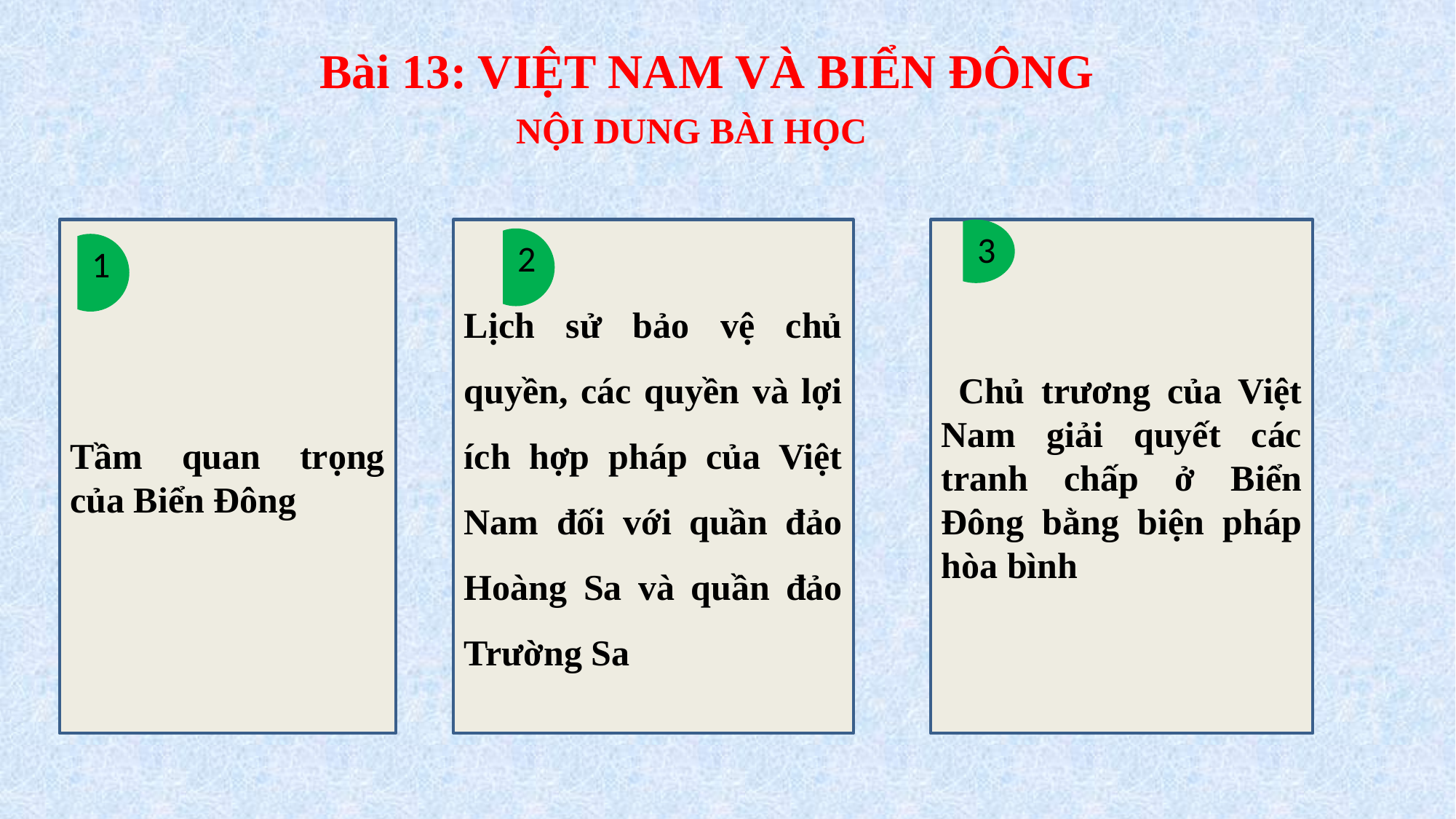

Bài 13: VIỆT NAM VÀ BIỂN ĐÔNG
NỘI DUNG BÀI HỌC

Lịch sử bảo vệ chủ quyền, các quyền và lợi ích hợp pháp của Việt Nam đối với quần đảo Hoàng Sa và quần đảo Trường Sa
Tầm quan trọng của Biển Đông
 Chủ trương của Việt Nam giải quyết các tranh chấp ở Biển Đông bằng biện pháp hòa bình
3
2
1